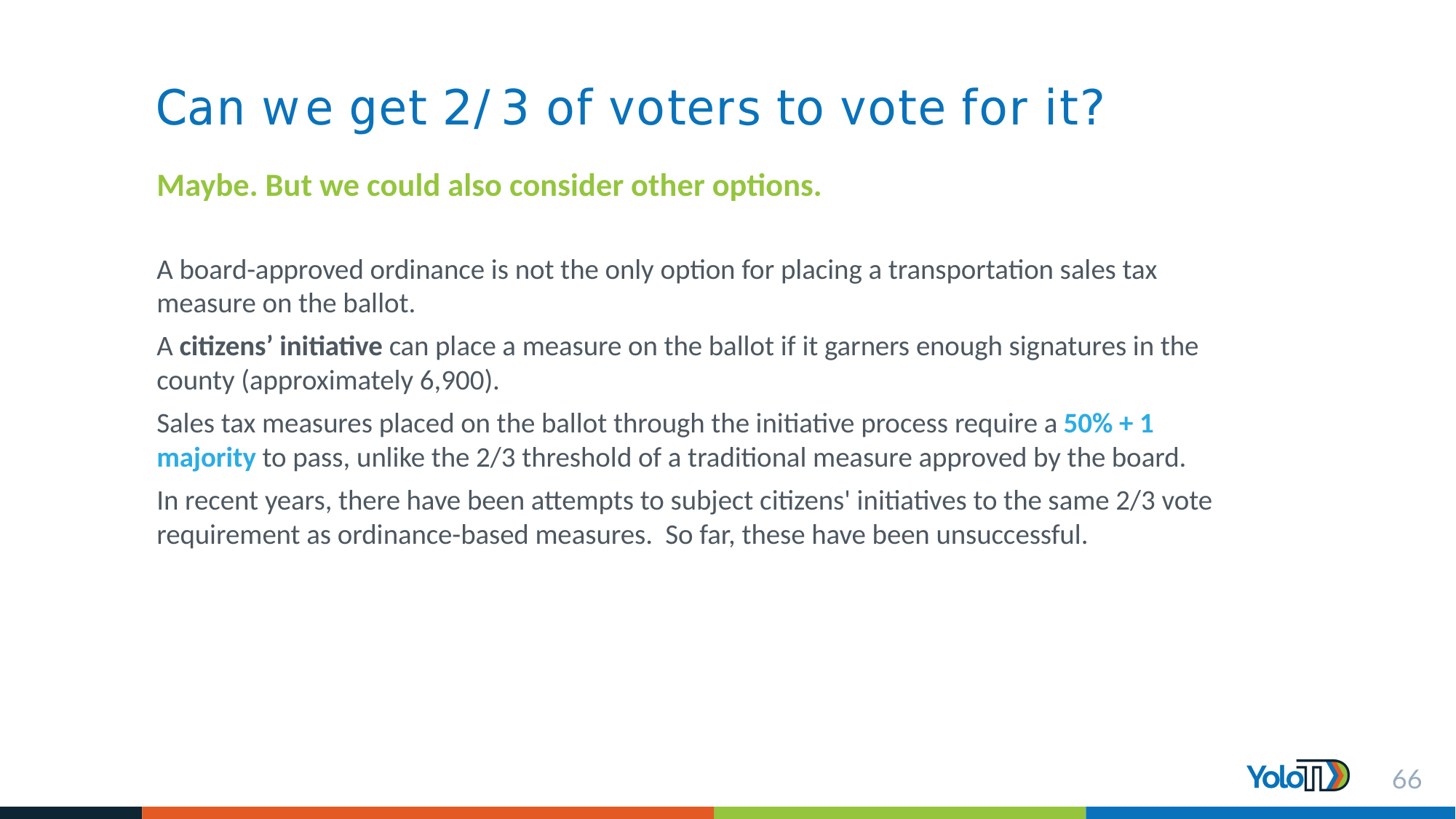

# Can we get 2/3 of voters to vote for it?
Maybe. But we could also consider other options.
A board-approved ordinance is not the only option for placing a transportation sales tax measure on the ballot.
A citizens’ initiative can place a measure on the ballot if it garners enough signatures in the county (approximately 6,900).
Sales tax measures placed on the ballot through the initiative process require a 50% + 1 majority to pass, unlike the 2/3 threshold of a traditional measure approved by the board.
In recent years, there have been attempts to subject citizens' initiatives to the same 2/3 vote requirement as ordinance-based measures.  So far, these have been unsuccessful.

66